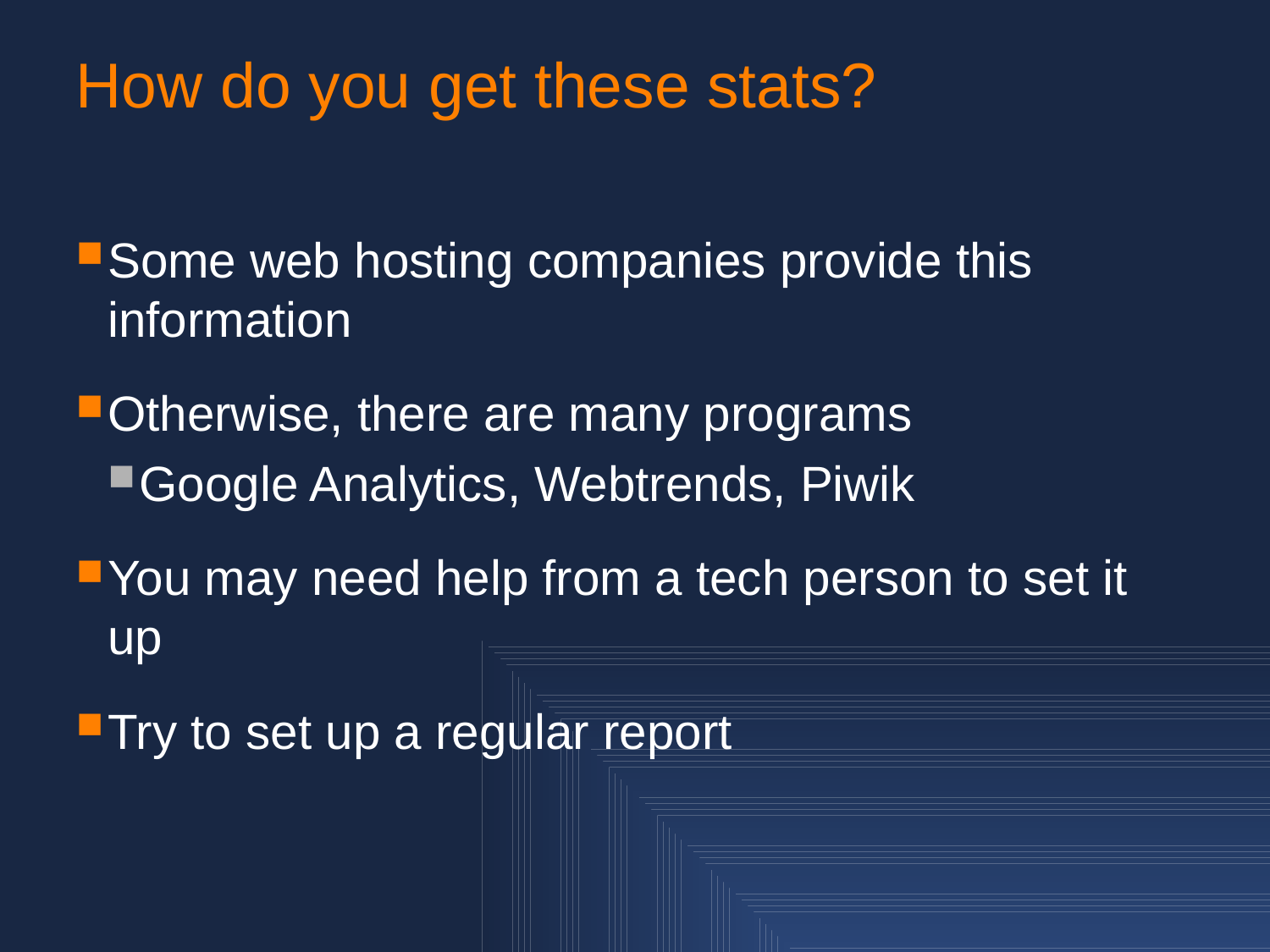

# How do you get these stats?
Some web hosting companies provide this information
Otherwise, there are many programs
Google Analytics, Webtrends, Piwik
You may need help from a tech person to set it up
Try to set up a regular report